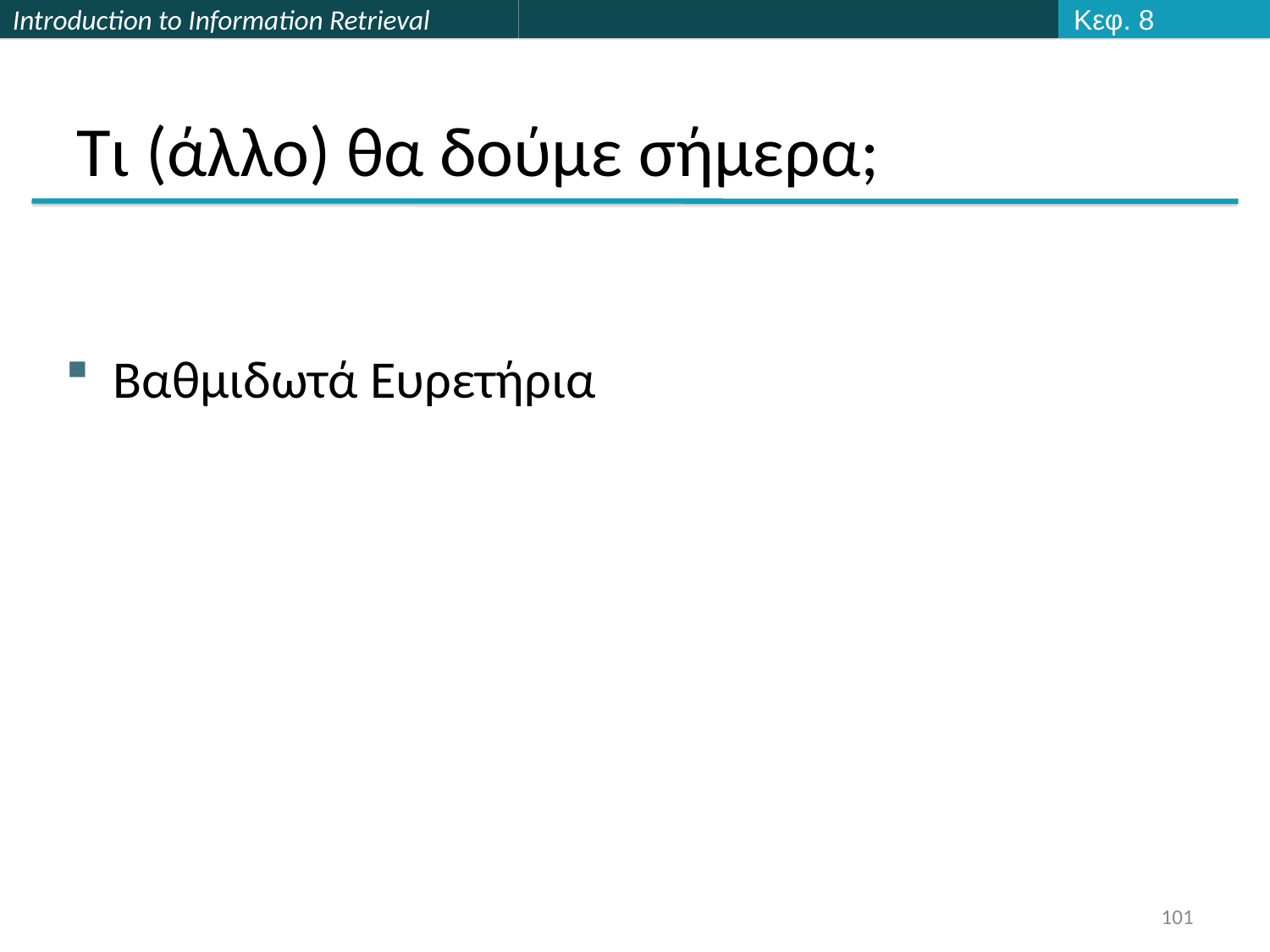

Κεφ. 8
# Τι (άλλο) θα δούμε σήμερα;
Βαθμιδωτά Ευρετήρια
101